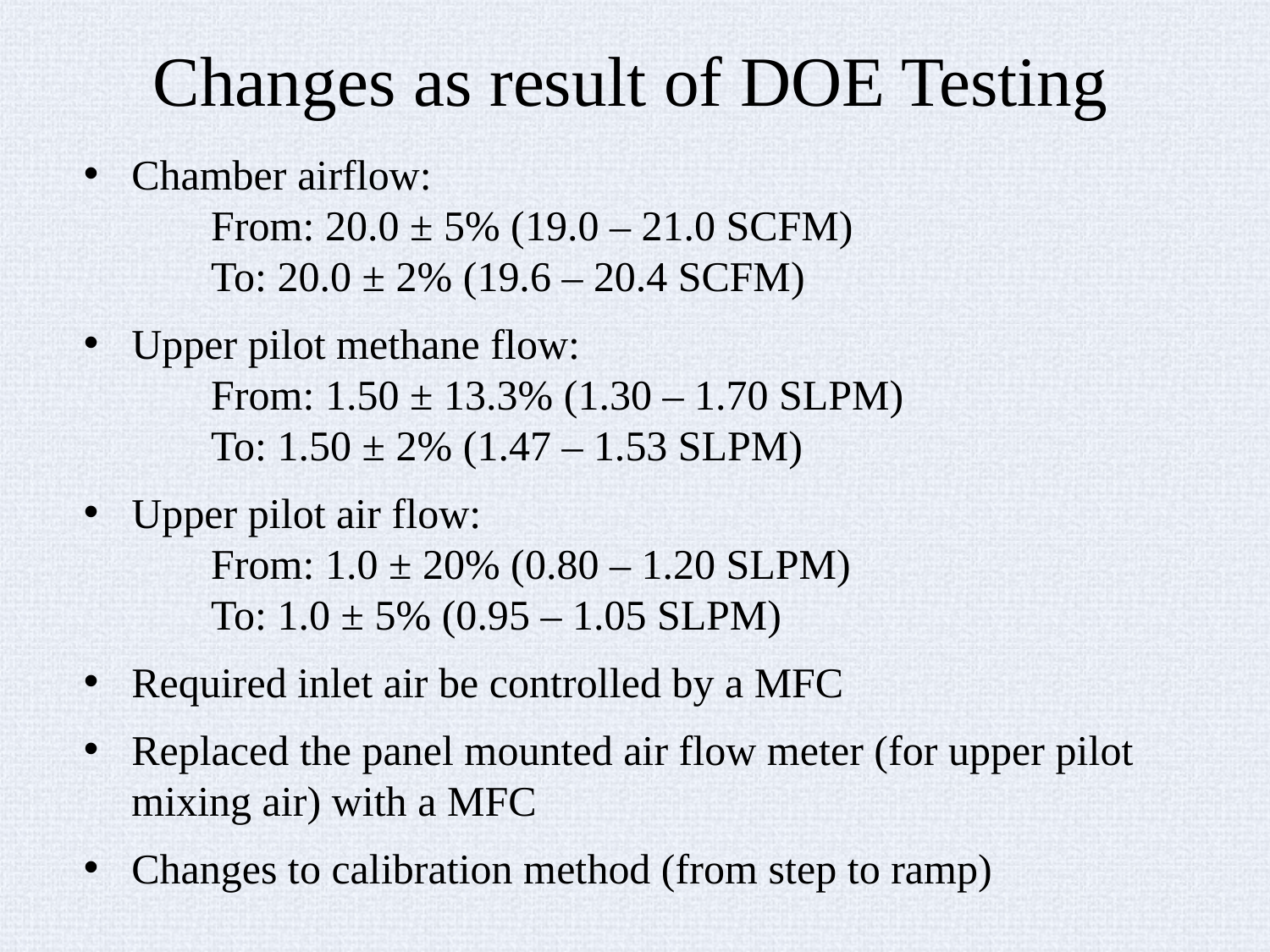

Changes as result of DOE Testing
Chamber airflow:
	From: 20.0 ± 5% (19.0 – 21.0 SCFM)
	To: 20.0 ± 2% (19.6 – 20.4 SCFM)

Upper pilot methane flow:
	From: 1.50 ± 13.3% (1.30 – 1.70 SLPM)
	To: 1.50 ± 2% (1.47 – 1.53 SLPM)

Upper pilot air flow:
	From: 1.0 ± 20% (0.80 – 1.20 SLPM)
	To: 1.0 ± 5% (0.95 – 1.05 SLPM)

Required inlet air be controlled by a MFC

Replaced the panel mounted air flow meter (for upper pilot mixing air) with a MFC

Changes to calibration method (from step to ramp)